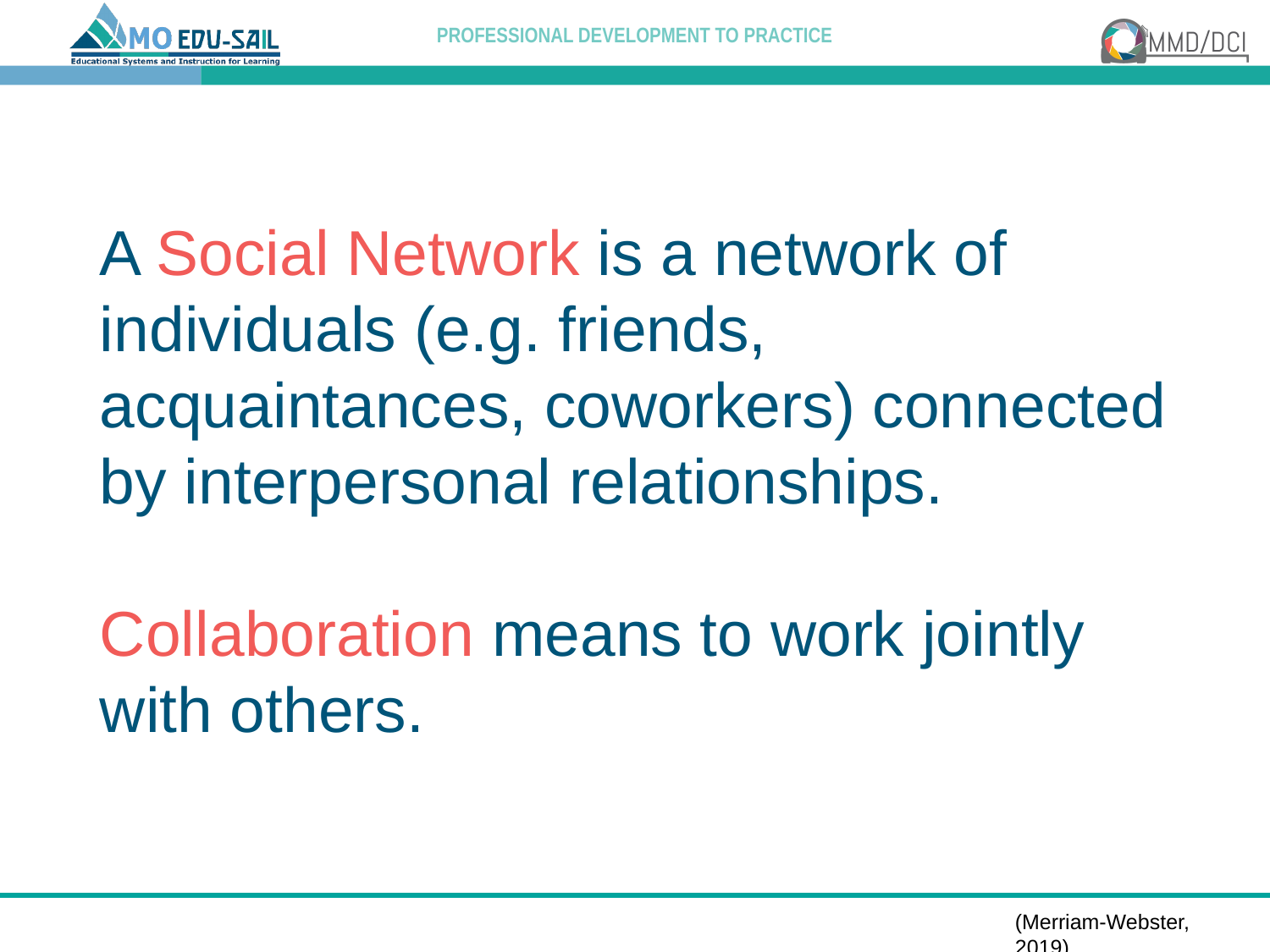

# A Social Network is a network of individuals (e.g. friends, acquaintances, coworkers) connected by interpersonal relationships. Collaboration means to work jointly with others.
(Merriam-Webster, 2019)